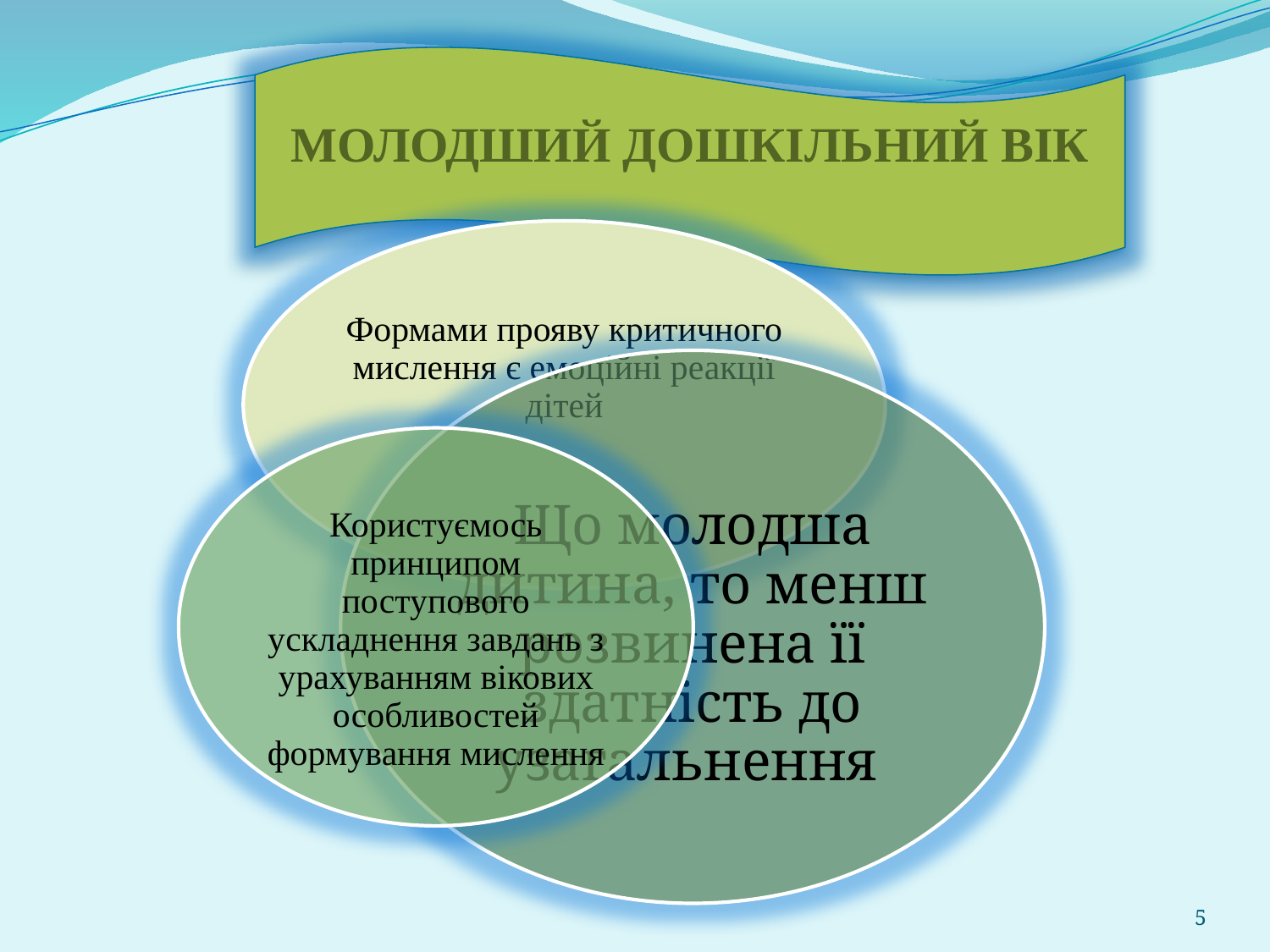

МОЛОДШИЙ ДОШКІЛЬНИЙ ВІК

Формами прояву критичного мислення є емоційні реакції дітей
Що молодша дитина, то менш розвинена її здатність до узагальнення
Користуємось принципом поступового ускладнення завдань з урахуванням вікових особливостей формування мислення
5